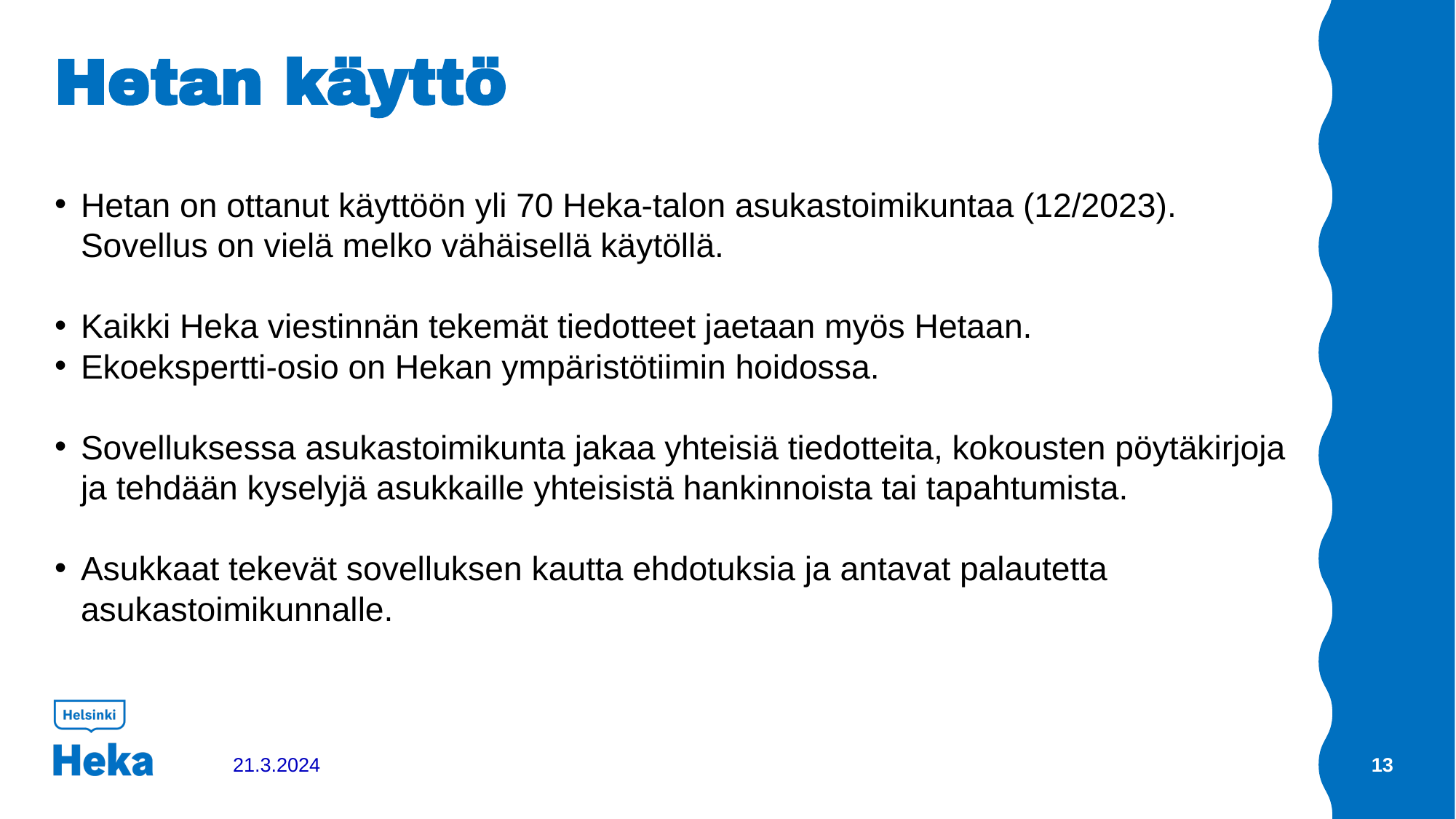

# Hetan käyttö

Hetan on ottanut käyttöön yli 70 Heka-talon asukastoimikuntaa (12/2023). Sovellus on vielä melko vähäisellä käytöllä.

Kaikki Heka viestinnän tekemät tiedotteet jaetaan myös Hetaan.
Ekoekspertti-osio on Hekan ympäristötiimin hoidossa.

Sovelluksessa asukastoimikunta jakaa yhteisiä tiedotteita, kokousten pöytäkirjoja ja tehdään kyselyjä asukkaille yhteisistä hankinnoista tai tapahtumista.

Asukkaat tekevät sovelluksen kautta ehdotuksia ja antavat palautetta asukastoimikunnalle.
21.3.2024

13